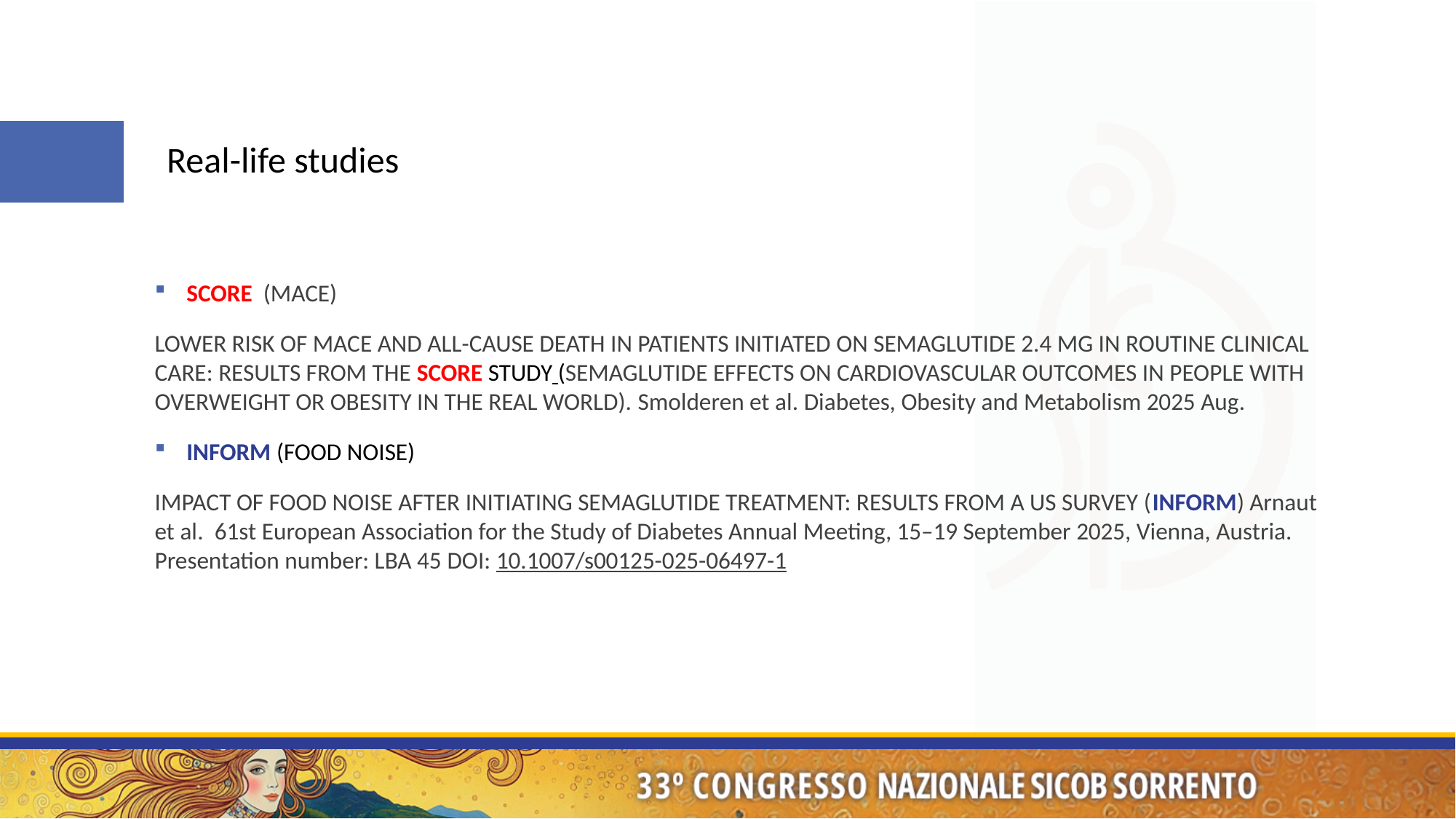

Real-life studies
SCORE  (MACE)
LOWER RISK OF MACE AND ALL-CAUSE DEATH IN PATIENTS INITIATED ON SEMAGLUTIDE 2.4 MG IN ROUTINE CLINICAL CARE: RESULTS FROM THE SCORE STUDY (SEMAGLUTIDE EFFECTS ON CARDIOVASCULAR OUTCOMES IN PEOPLE WITH OVERWEIGHT OR OBESITY IN THE REAL WORLD). Smolderen et al. Diabetes, Obesity and Metabolism 2025 Aug.
INFORM (FOOD NOISE)
Impact of food noise after initiating semaglutide treatment: results from a US survey (INFORM) Arnaut et al.  61st European Association for the Study of Diabetes Annual Meeting, 15–19 September 2025, Vienna, Austria. Presentation number: LBA 45 DOI: 10.1007/s00125-025-06497-1